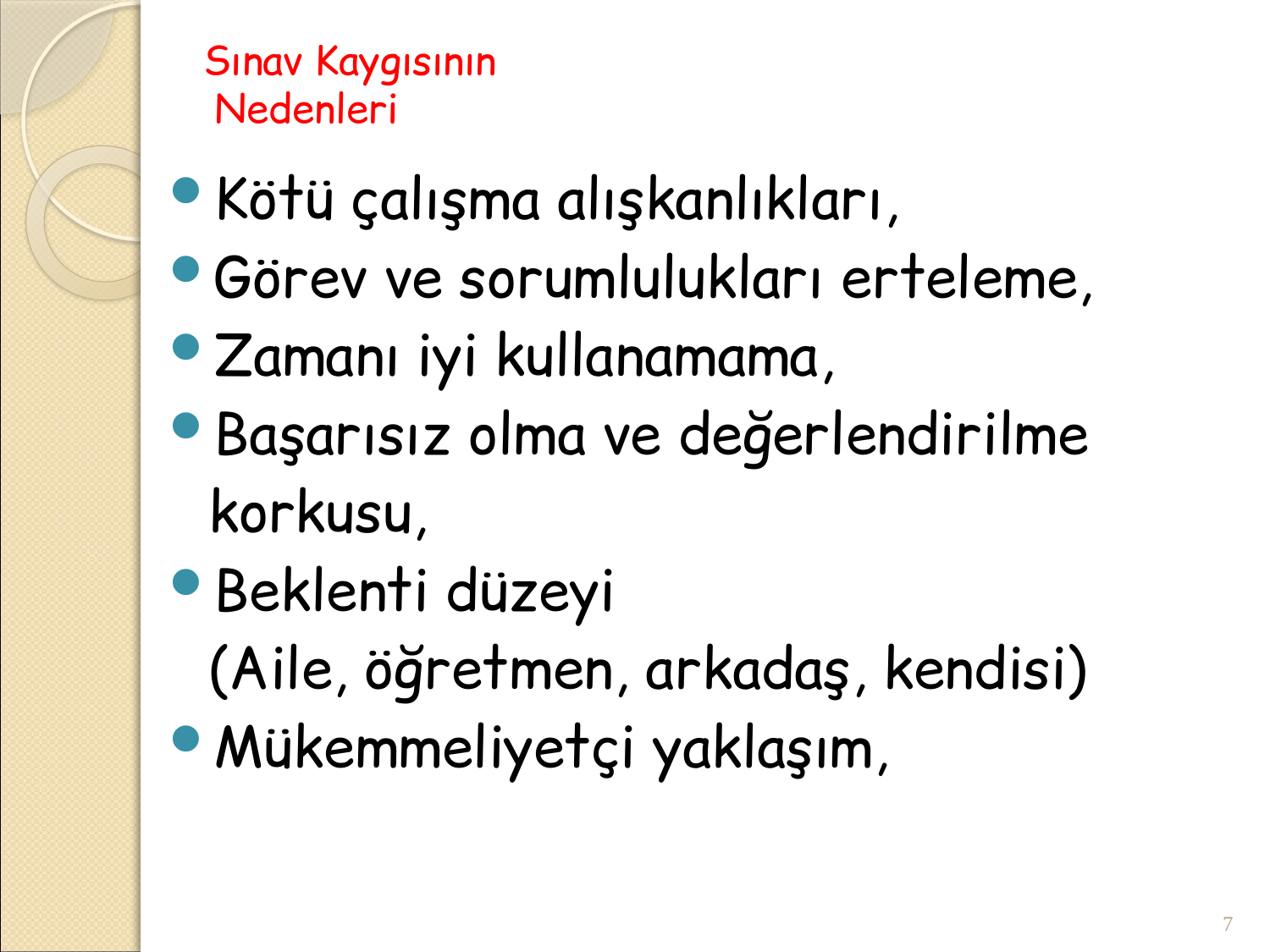

# Sınav Kaygısının Nedenleri
Kötü çalışma alışkanlıkları,
Görev ve sorumlulukları erteleme,
Zamanı iyi kullanamama,
Başarısız olma ve değerlendirilme
	korkusu,
Beklenti düzeyi
	(Aile, öğretmen, arkadaş, kendisi)
Mükemmeliyetçi yaklaşım,

7